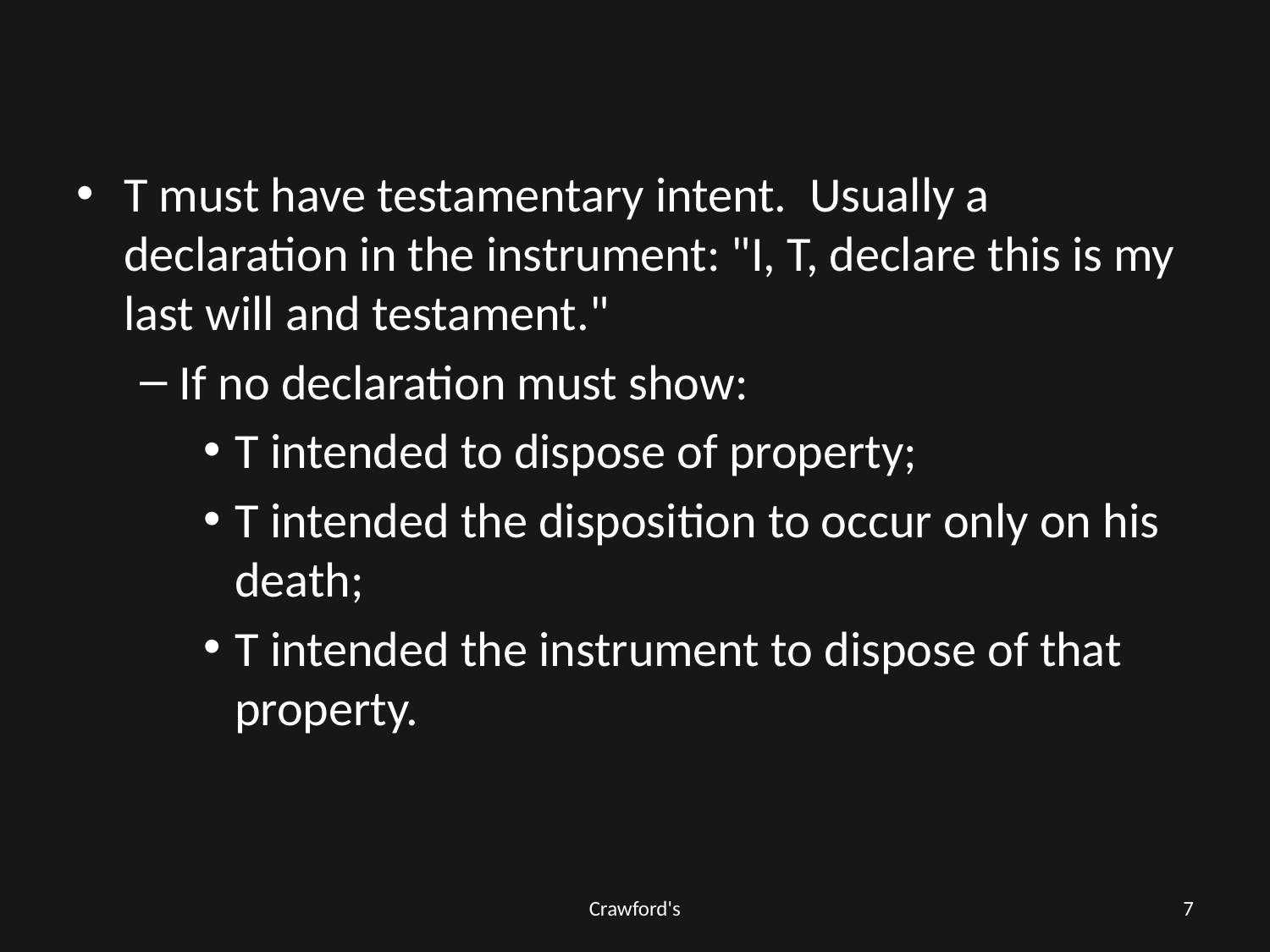

#
T must have testamentary intent.  Usually a declaration in the instrument: "I, T, declare this is my last will and testament."
If no declaration must show:
T intended to dispose of property;
T intended the disposition to occur only on his death;
T intended the instrument to dispose of that property.

Crawford's
7